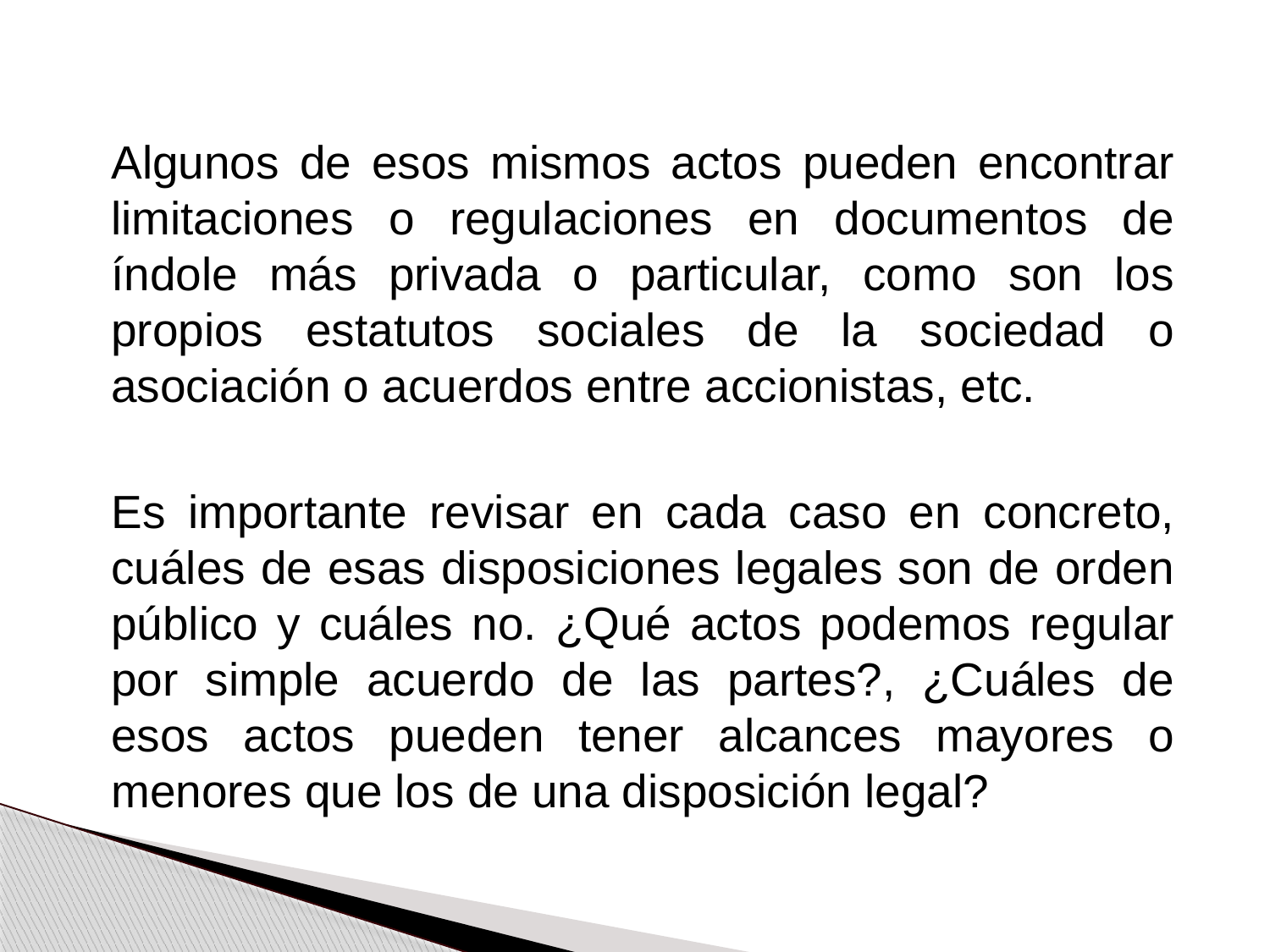

Algunos de esos mismos actos pueden encontrar limitaciones o regulaciones en documentos de índole más privada o particular, como son los propios estatutos sociales de la sociedad o asociación o acuerdos entre accionistas, etc.

	Es importante revisar en cada caso en concreto, cuáles de esas disposiciones legales son de orden público y cuáles no. ¿Qué actos podemos regular por simple acuerdo de las partes?, ¿Cuáles de esos actos pueden tener alcances mayores o menores que los de una disposición legal?